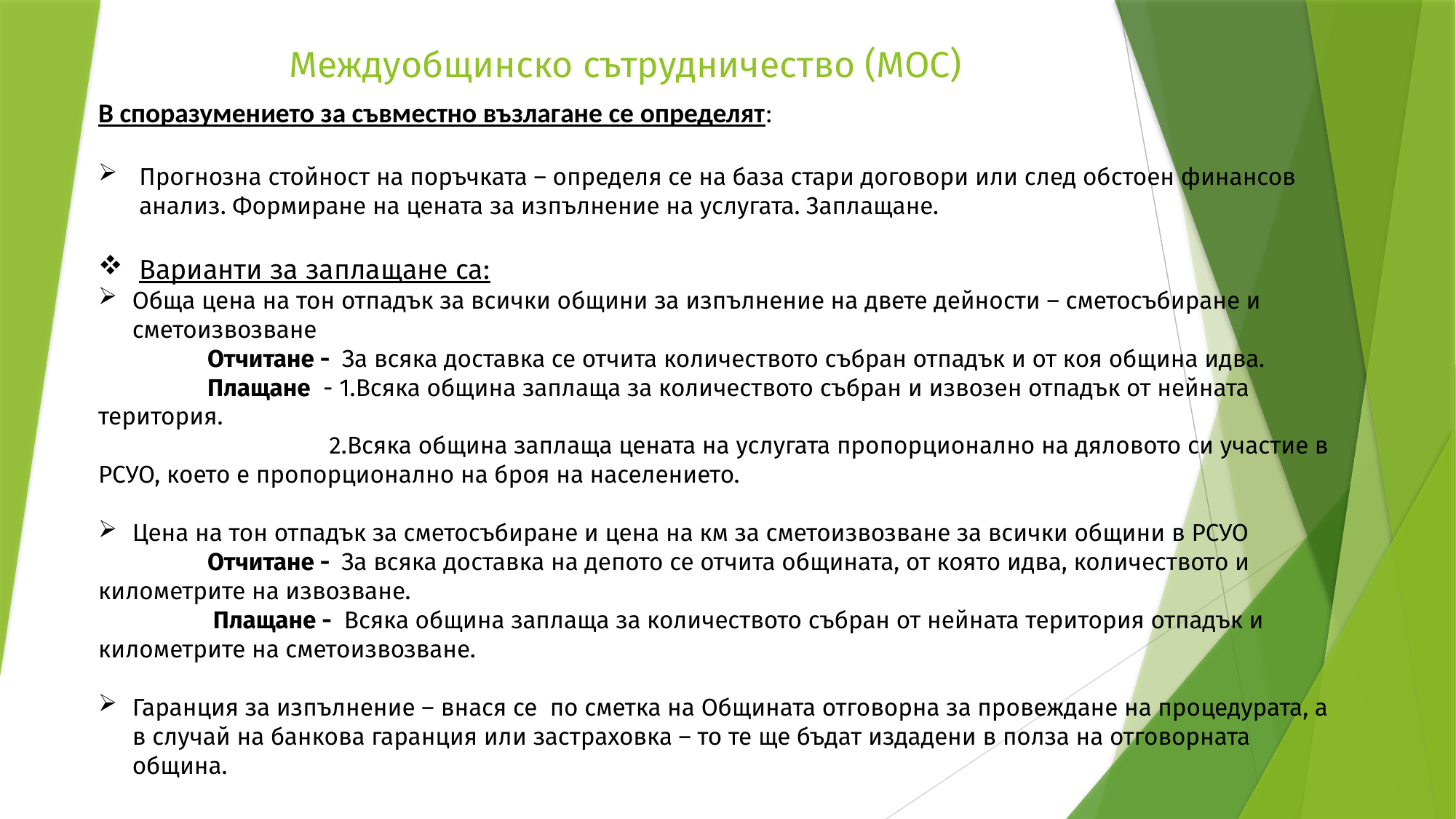

# Междуобщинско сътрудничество (МОС)
В споразумението за съвместно възлагане се определят:

Прогнозна стойност на поръчката – определя се на база стари договори или след обстоен финансов анализ. Формиране на цената за изпълнение на услугата. Заплащане.

Варианти за заплащане са:
Обща цена на тон отпадък за всички общини за изпълнение на двете дейности – сметосъбиране и сметоизвозване
	Отчитане -  За всяка доставка се отчита количеството събран отпадък и от коя община идва.
	Плащане  - 1.Всяка община заплаща за количеството събран и извозен отпадък от нейната територия.
		  2.Всяка община заплаща цената на услугата пропорционално на дяловото си участие в РСУО, което е пропорционално на броя на населението.

Цена на тон отпадък за сметосъбиране и цена на км за сметоизвозване за всички общини в РСУО
	Отчитане -  За всяка доставка на депото се отчита общината, от която идва, количеството и километрите на извозване.
	 Плащане -  Всяка община заплаща за количеството събран от нейната територия отпадък и километрите на сметоизвозване.

Гаранция за изпълнение – внася се  по сметка на Общината отговорна за провеждане на процедурата, а в случай на банкова гаранция или застраховка – то те ще бъдат издадени в полза на отговорната община.